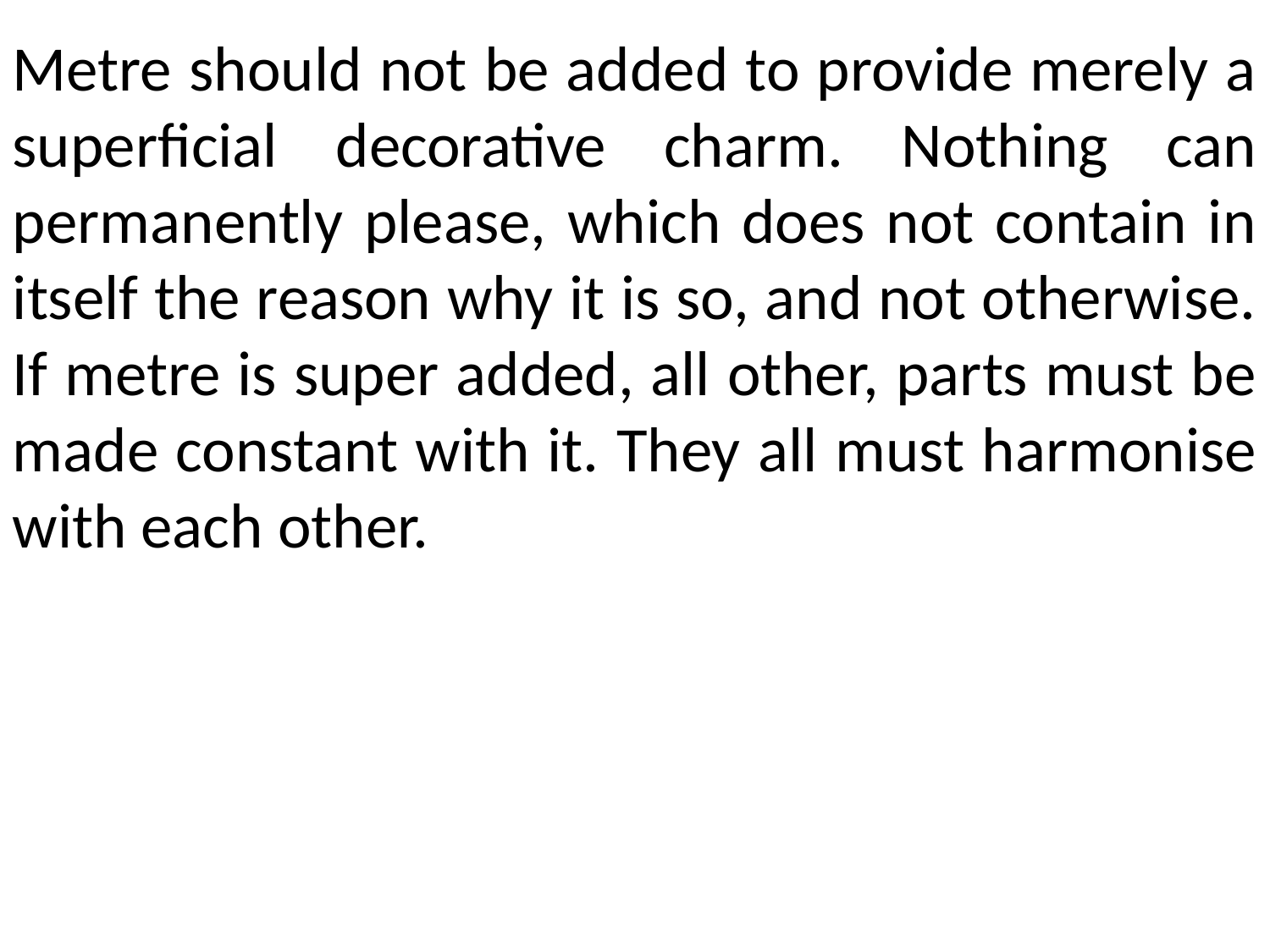

Metre should not be added to provide merely a superficial decorative charm. Nothing can permanently please, which does not contain in itself the reason why it is so, and not otherwise. If metre is super added, all other, parts must be made constant with it. They all must harmonise with each other.